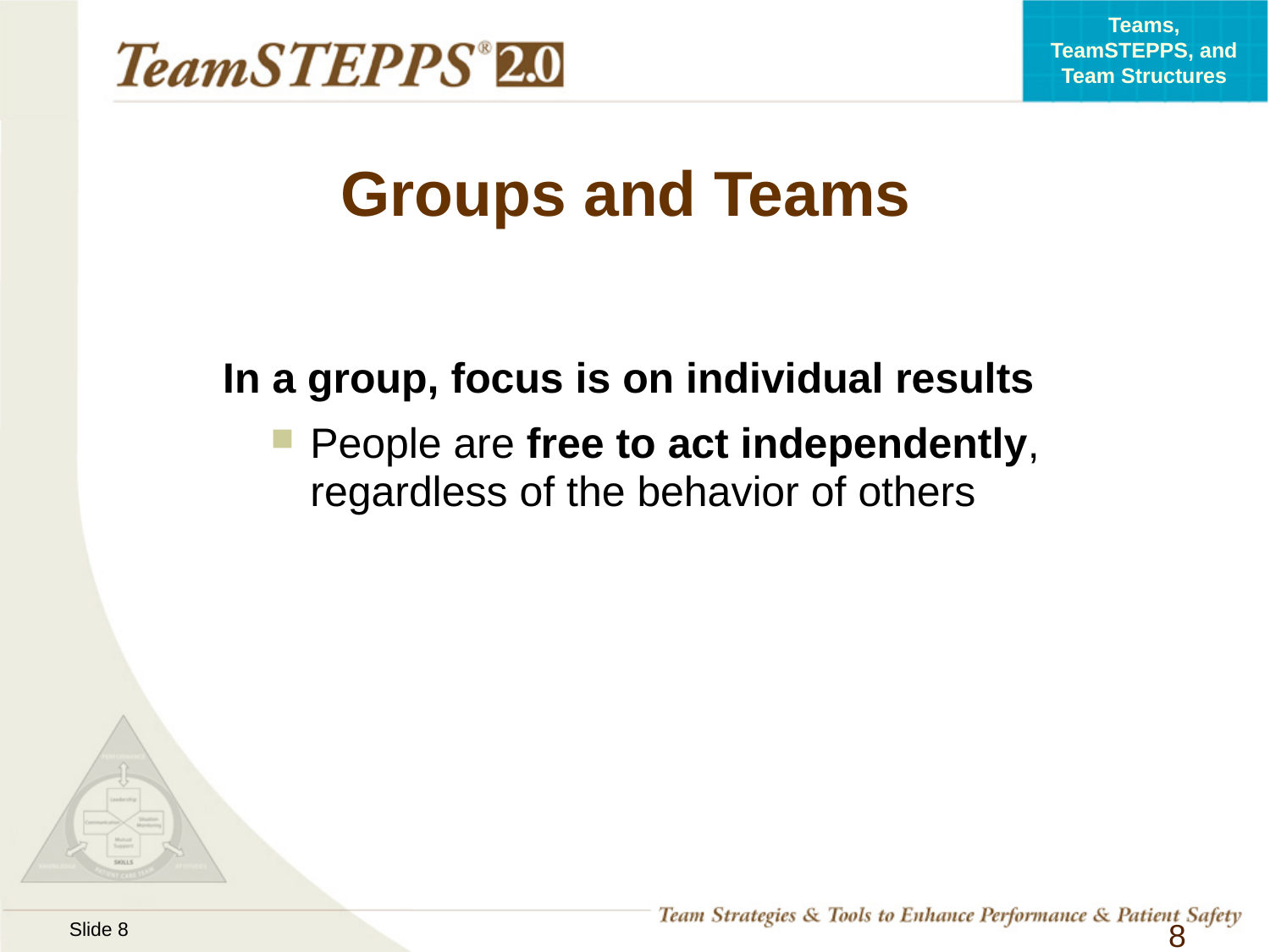

# Groups and Teams
In a group, focus is on individual results
People are free to act independently, regardless of the behavior of others

 8